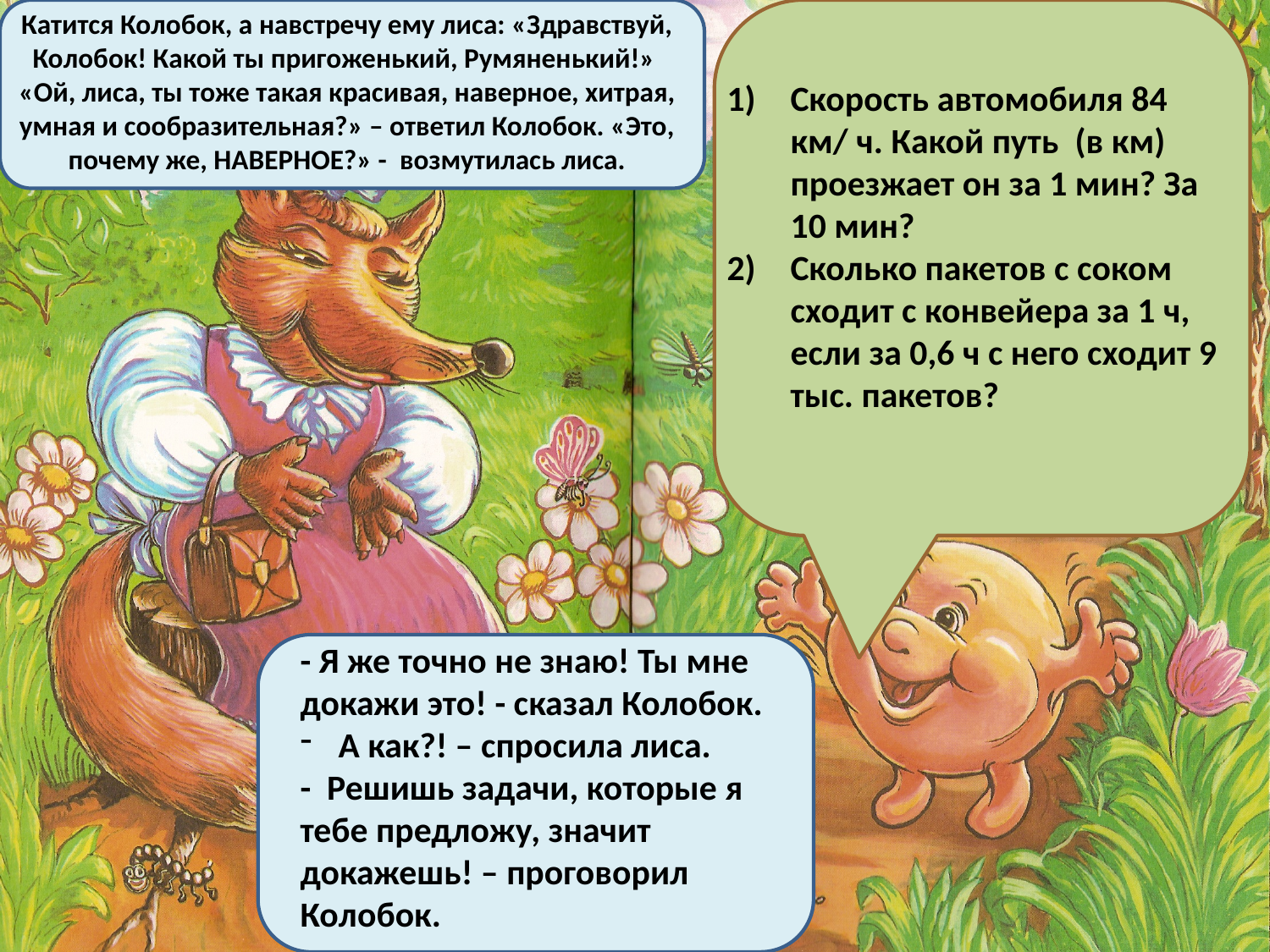

Катится Колобок, а навстречу ему лиса: «Здравствуй, Колобок! Какой ты пригоженький, Румяненький!»  «Ой, лиса, ты тоже такая красивая, наверное, хитрая, умная и сообразительная?» – ответил Колобок. «Это, почему же, НАВЕРНОЕ?» -  возмутилась лиса.

#
Скорость автомобиля 84 км/ ч. Какой путь  (в км) проезжает он за 1 мин? За 10 мин?
Сколько пакетов с соком сходит с конвейера за 1 ч, если за 0,6 ч с него сходит 9 тыс. пакетов?

- Я же точно не знаю! Ты мне докажи это! - сказал Колобок.
 А как?! – спросила лиса.
-  Решишь задачи, которые я тебе предложу, значит докажешь! – проговорил Колобок.